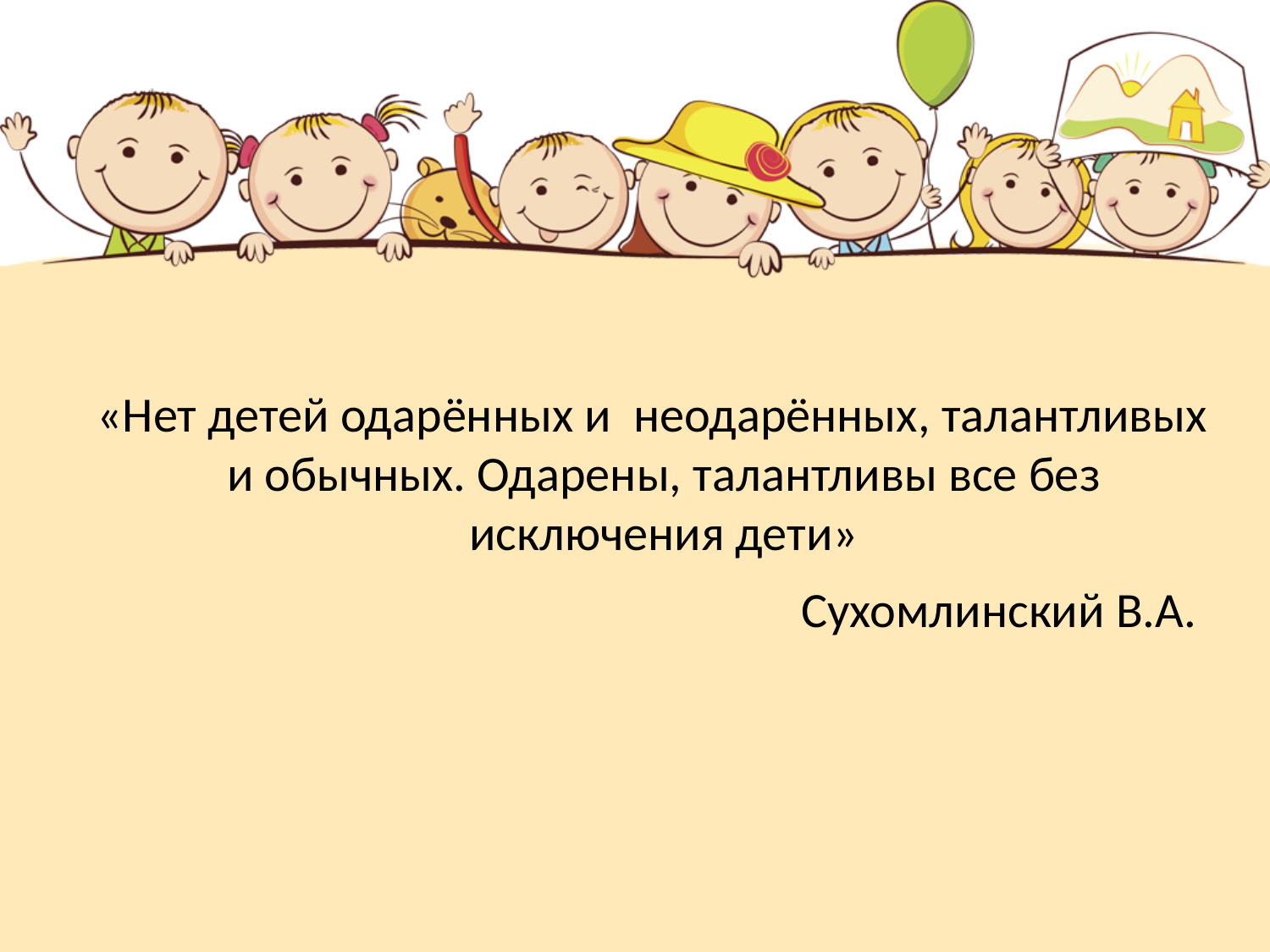

«Нет детей одарённых и  неодарённых, талантливых и обычных. Одарены, талантливы все без исключения дети»
Сухомлинский В.А.